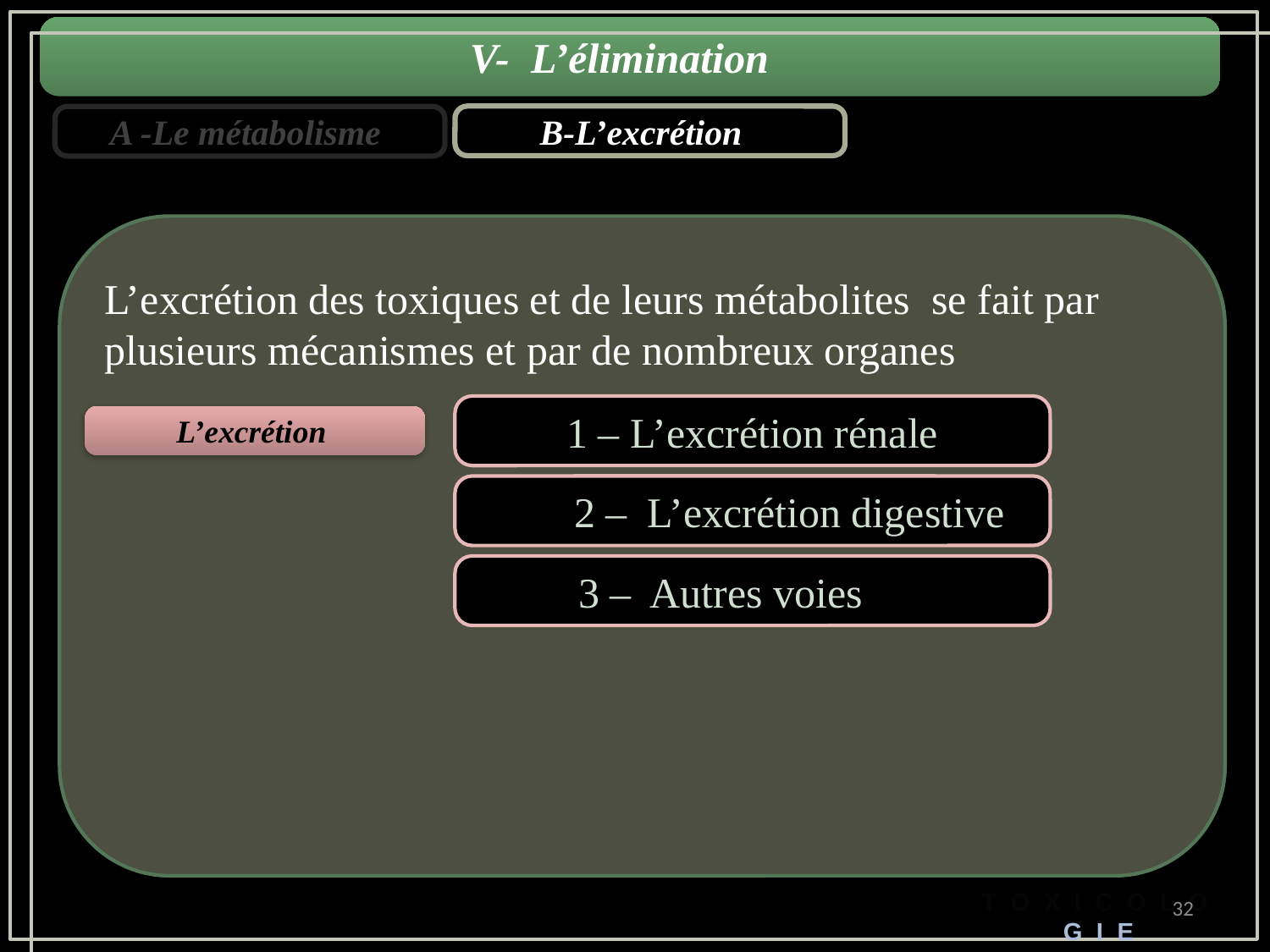

V-  L’élimination

B-L’excrétion
 A -Le métabolisme
L’excrétion des toxiques et de leurs métabolites  se fait par plusieurs mécanismes et par de nombreux organes

1 – L’excrétion rénale
L’excrétion
       2 –  L’excrétion digestive
  filtration glomérulaire
sécrétion tubulaire
Réabsorption tubulaire
          3 –  Autres voies
T  O  X  I  C  O  L  O  G  I  E

32